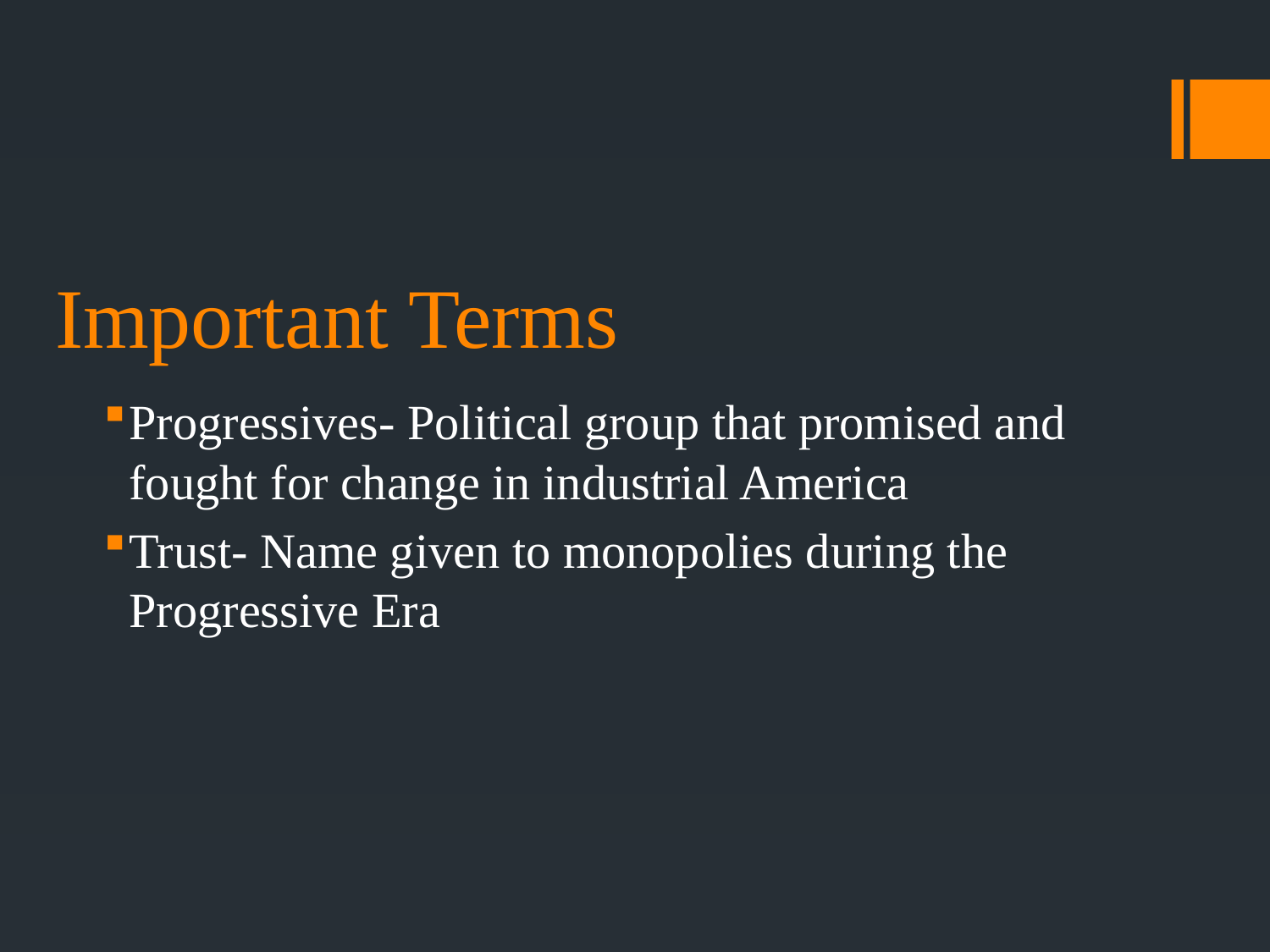

# Important Terms
Progressives- Political group that promised and fought for change in industrial America
Trust- Name given to monopolies during the Progressive Era